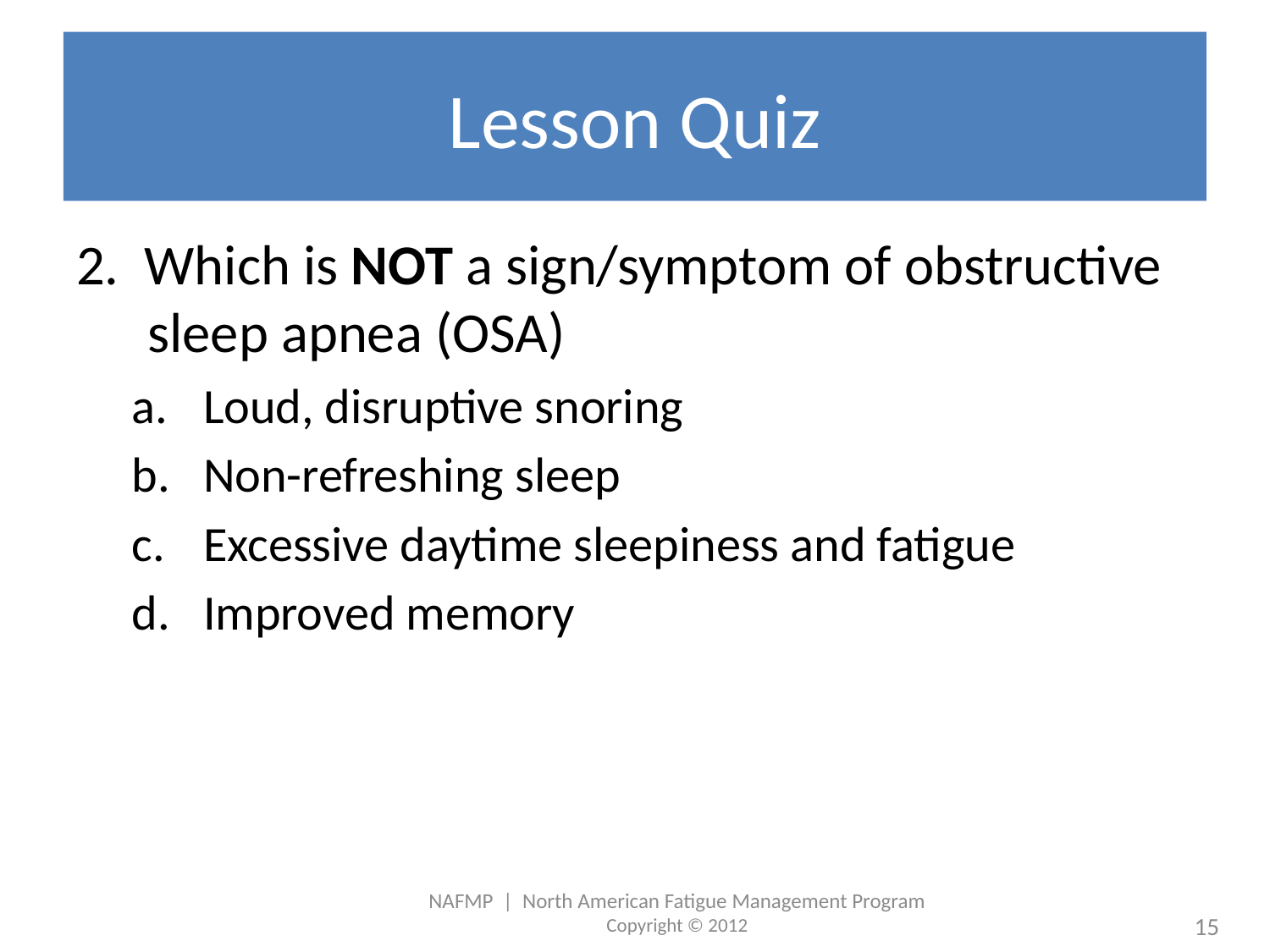

# Lesson Quiz
2.  Which is NOT a sign/symptom of obstructive sleep apnea (OSA)
Loud, disruptive snoring
Non-refreshing sleep
Excessive daytime sleepiness and fatigue
Improved memory